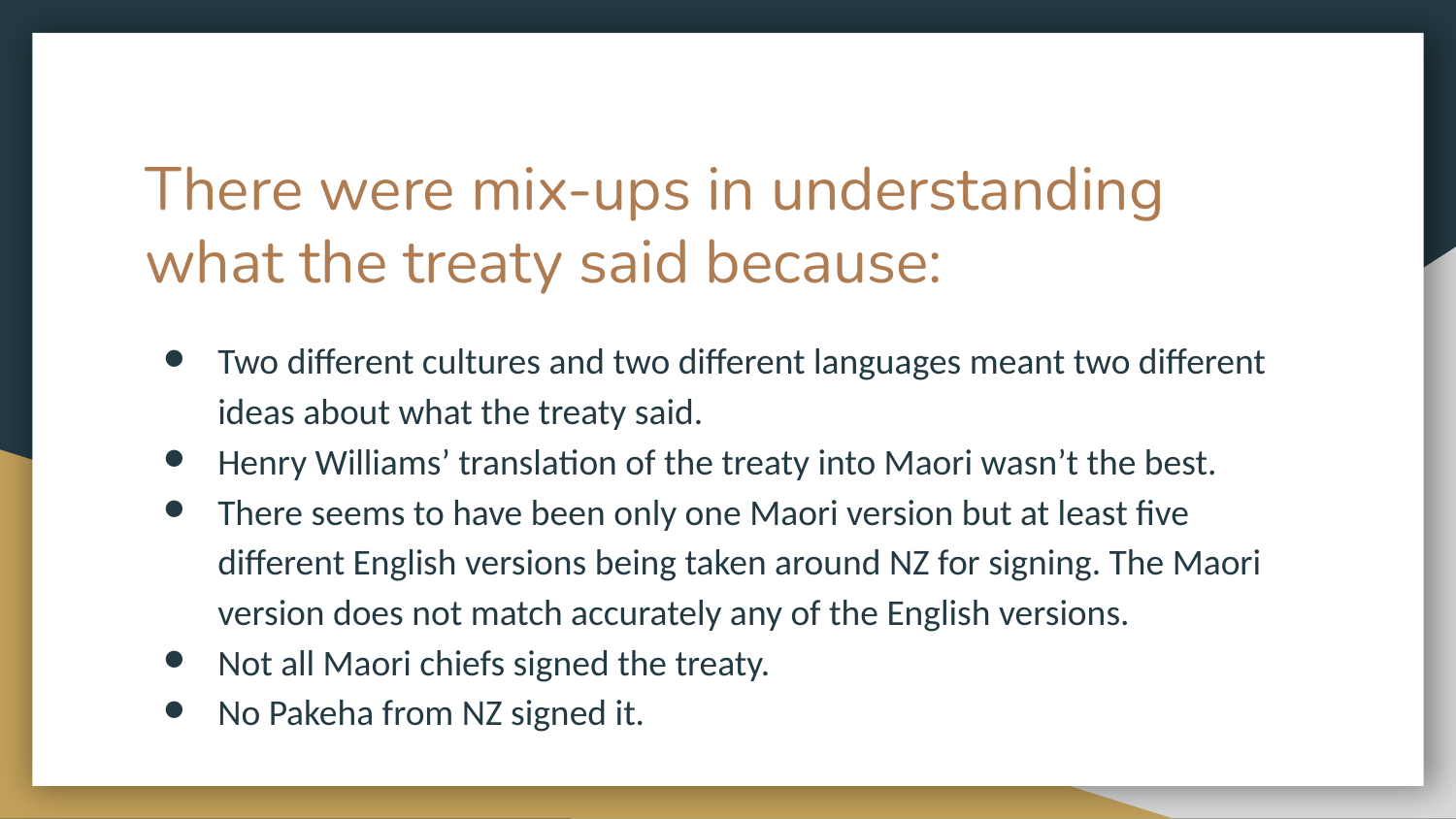

# There were mix-ups in understanding what the treaty said because:
Two different cultures and two different languages meant two different ideas about what the treaty said.
Henry Williams’ translation of the treaty into Maori wasn’t the best.
There seems to have been only one Maori version but at least five different English versions being taken around NZ for signing. The Maori version does not match accurately any of the English versions.
Not all Maori chiefs signed the treaty.
No Pakeha from NZ signed it.